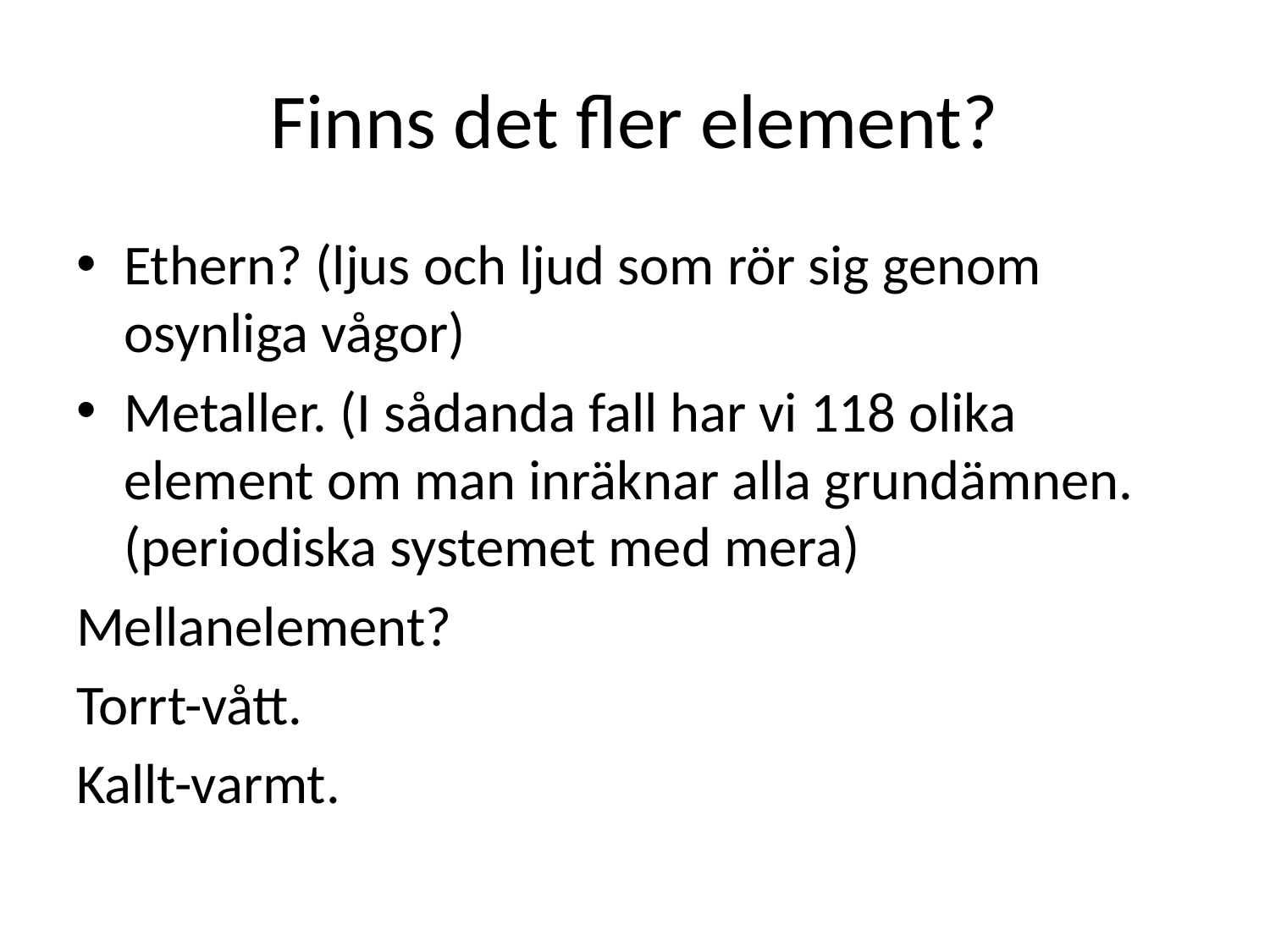

# Finns det fler element?
Ethern? (ljus och ljud som rör sig genom osynliga vågor)
Metaller. (I sådanda fall har vi 118 olika element om man inräknar alla grundämnen. (periodiska systemet med mera)
Mellanelement?
Torrt-vått.
Kallt-varmt.